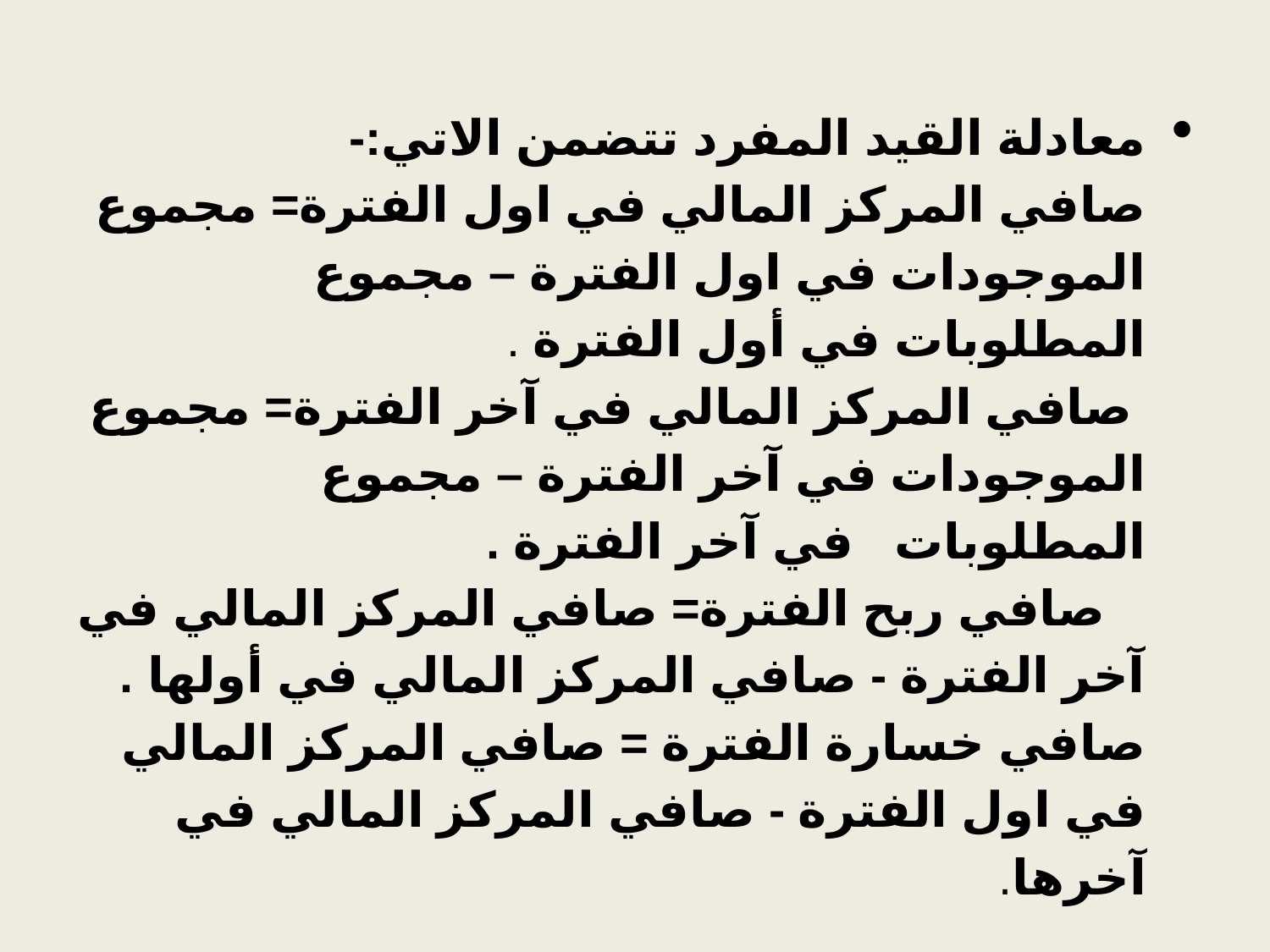

# معادلة القيد المفرد تتضمن الاتي:- صافي المركز المالي في اول الفترة= مجموع الموجودات في اول الفترة – مجموع المطلوبات في أول الفترة . صافي المركز المالي في آخر الفترة= مجموع الموجودات في آخر الفترة – مجموع المطلوبات   في آخر الفترة . صافي ربح الفترة= صافي المركز المالي في آخر الفترة - صافي المركز المالي في أولها . صافي خسارة الفترة = صافي المركز المالي في اول الفترة - صافي المركز المالي في آخرها.